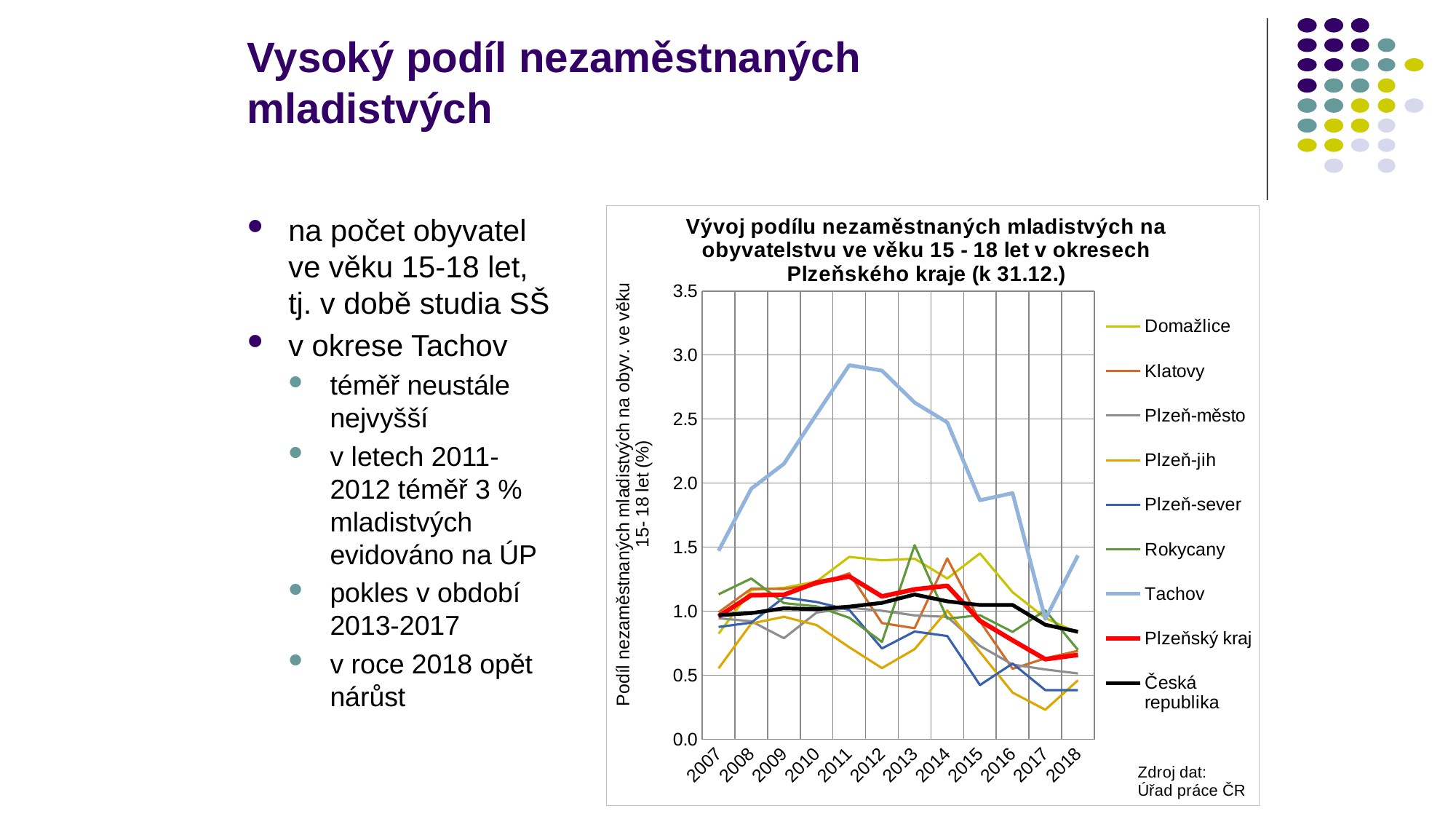

# Vysoký podíl nezaměstnaných mladistvých
na počet obyvatel ve věku 15-18 let, tj. v době studia SŠ
v okrese Tachov
téměř neustále nejvyšší
v letech 2011-2012 téměř 3 % mladistvých evidováno na ÚP
pokles v období 2013-2017
v roce 2018 opět nárůst

### Chart: Vývoj podílu nezaměstnaných mladistvých na obyvatelstvu ve věku 15 - 18 let v okresech Plzeňského kraje (k 31.12.)

| Category | Domažlice | Klatovy | Plzeň-město | Plzeň-jih | Plzeň-sever | Rokycany | Tachov | Plzeňský kraj | Česká republika |
|---|---|---|---|---|---|---|---|---|---|
| 2007 | 0.8239947264337508 | 0.9912674061836205 | 0.9447392260903326 | 0.5536332179930796 | 0.8767268862911796 | 1.1317338162064283 | 1.4715947980835045 | 0.9595639024754509 | 0.9683644162735273 |
| 2008 | 1.1655011655011656 | 1.175640724194686 | 0.9213513152623848 | 0.9037191518943344 | 0.9103078982597055 | 1.2550425818018827 | 1.9565990750622555 | 1.1250426152505777 | 0.9849109506832684 |
| 2009 | 1.1821974965229485 | 1.17359413202934 | 0.7890658024517402 | 0.9560906515580736 | 1.1074197120708749 | 1.0628465804066543 | 2.1513353115727 | 1.1278047241610474 | 1.0220587626904079 |
| 2010 | 1.2322628827483197 | 1.2082262210796915 | 0.9888939601399666 | 0.8915304606240714 | 1.0714285714285714 | 1.0375494071146245 | 2.5390625 | 1.223871808890945 | 1.0159313997030865 |
| 2011 | 1.4240506329113924 | 1.2958367797077475 | 1.0270622758395827 | 0.718562874251497 | 1.0097822656989586 | 0.9483667017913593 | 2.9209621993127146 | 1.2708999954932625 | 1.0354841876177638 |
| 2012 | 1.396769969445657 | 0.9068923821039904 | 1.0033444816053512 | 0.5555555555555556 | 0.7089804186360568 | 0.7597895967270601 | 2.8783658310120708 | 1.1150780065535286 | 1.0646370168483648 |
| 2013 | 1.409731696225557 | 0.8670520231213873 | 0.9670820159940487 | 0.7036059806508356 | 0.8412197686645636 | 1.5151515151515151 | 2.628968253968254 | 1.170250988040856 | 1.1301522240349482 |
| 2014 | 1.2552301255230125 | 1.4121510673234812 | 0.9554140127388535 | 1.0054844606946984 | 0.8058864751226349 | 0.9416195856873822 | 2.4742268041237114 | 1.198388194044691 | 1.0768301721061733 |
| 2015 | 1.4512471655328798 | 0.9207497533706018 | 0.7288629737609329 | 0.6805807622504537 | 0.4229820232640113 | 0.9685230024213075 | 1.8662519440124417 | 0.9247778466625336 | 1.0481254679131553 |
| 2016 | 1.1479028697571745 | 0.5503399158303658 | 0.5836575875486382 | 0.3646308113035551 | 0.5910987482614742 | 0.8383233532934131 | 1.922077922077922 | 0.7726325420627256 | 1.0483063505698387 |
| 2017 | 0.9466437177280551 | 0.6317119393556538 | 0.5450519502640095 | 0.2304147465437788 | 0.38354253835425384 | 1.0065127294256957 | 0.9389671361502347 | 0.6248437890527369 | 0.893879550948698 |
| 2018 | 0.8302200083022001 | 0.6905210295040803 | 0.5136702568351285 | 0.4604051565377532 | 0.38367631670735963 | 0.6976744186046512 | 1.4351614556637622 | 0.6588003933136677 | 0.8394470841872154 |